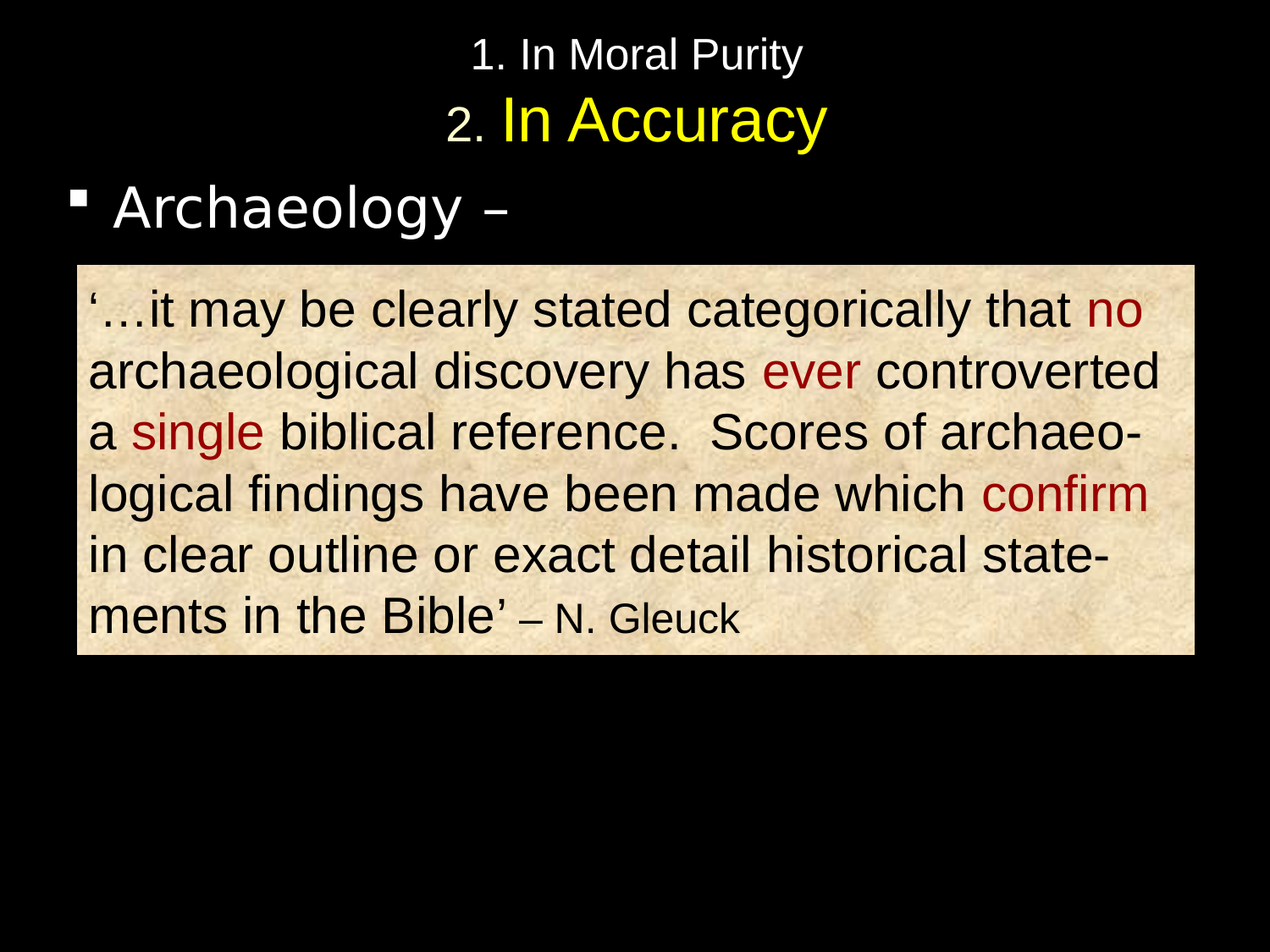

# 1. In Moral Purity 2. In Accuracy
Archaeology –

‘…it may be clearly stated categorically that no archaeological discovery has ever controverted
a single biblical reference.  Scores of archaeo-logical findings have been made which confirm in clear outline or exact detail historical state-ments in the Bible’ – N. Gleuck